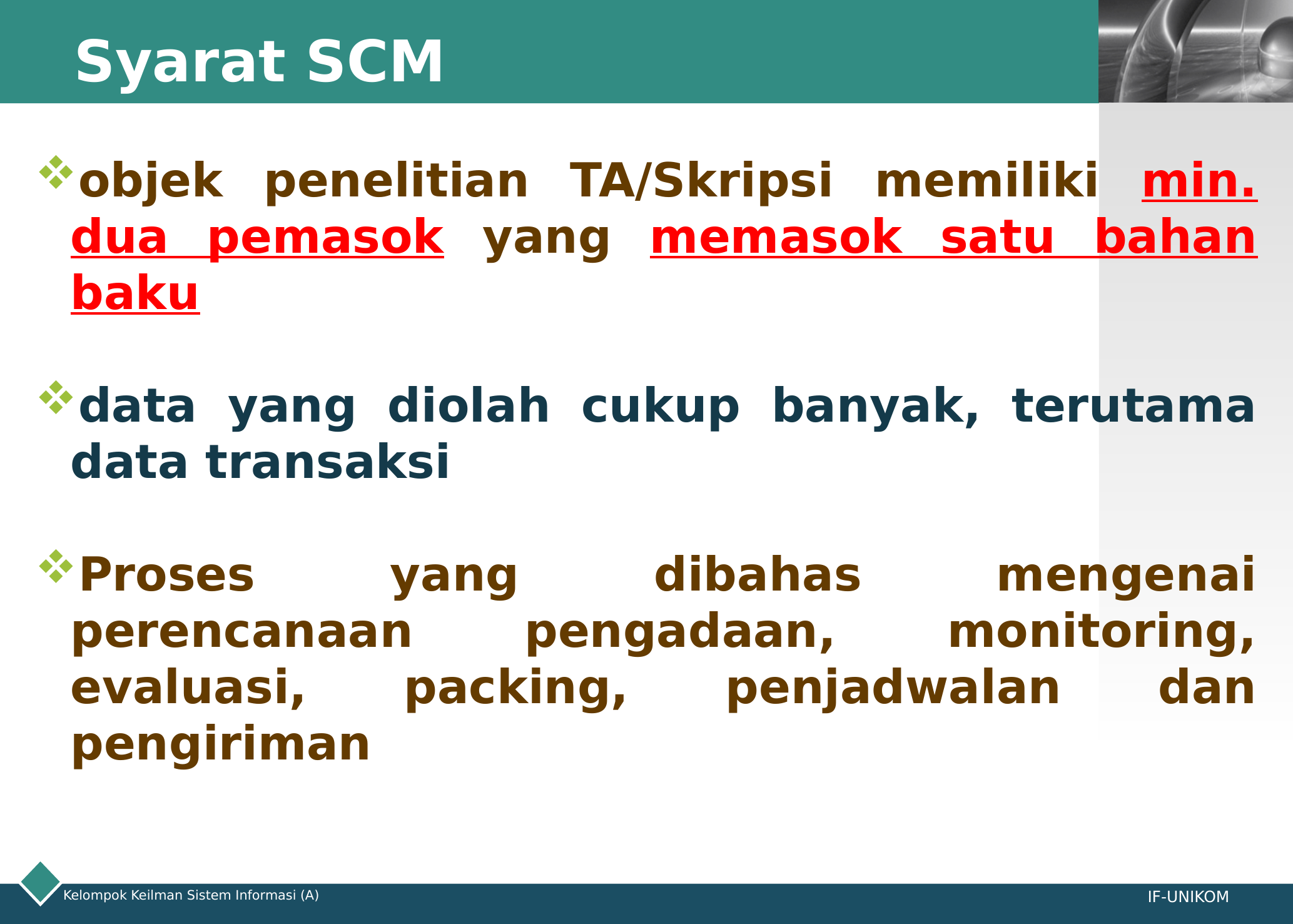

# Syarat SCM
objek penelitian TA/Skripsi memiliki min. dua pemasok yang memasok satu bahan baku

data yang diolah cukup banyak, terutama data transaksi

Proses yang dibahas mengenai perencanaan pengadaan, monitoring, evaluasi, packing, penjadwalan dan pengiriman
IF-UNIKOM
Kelompok Keilman Sistem Informasi (A)